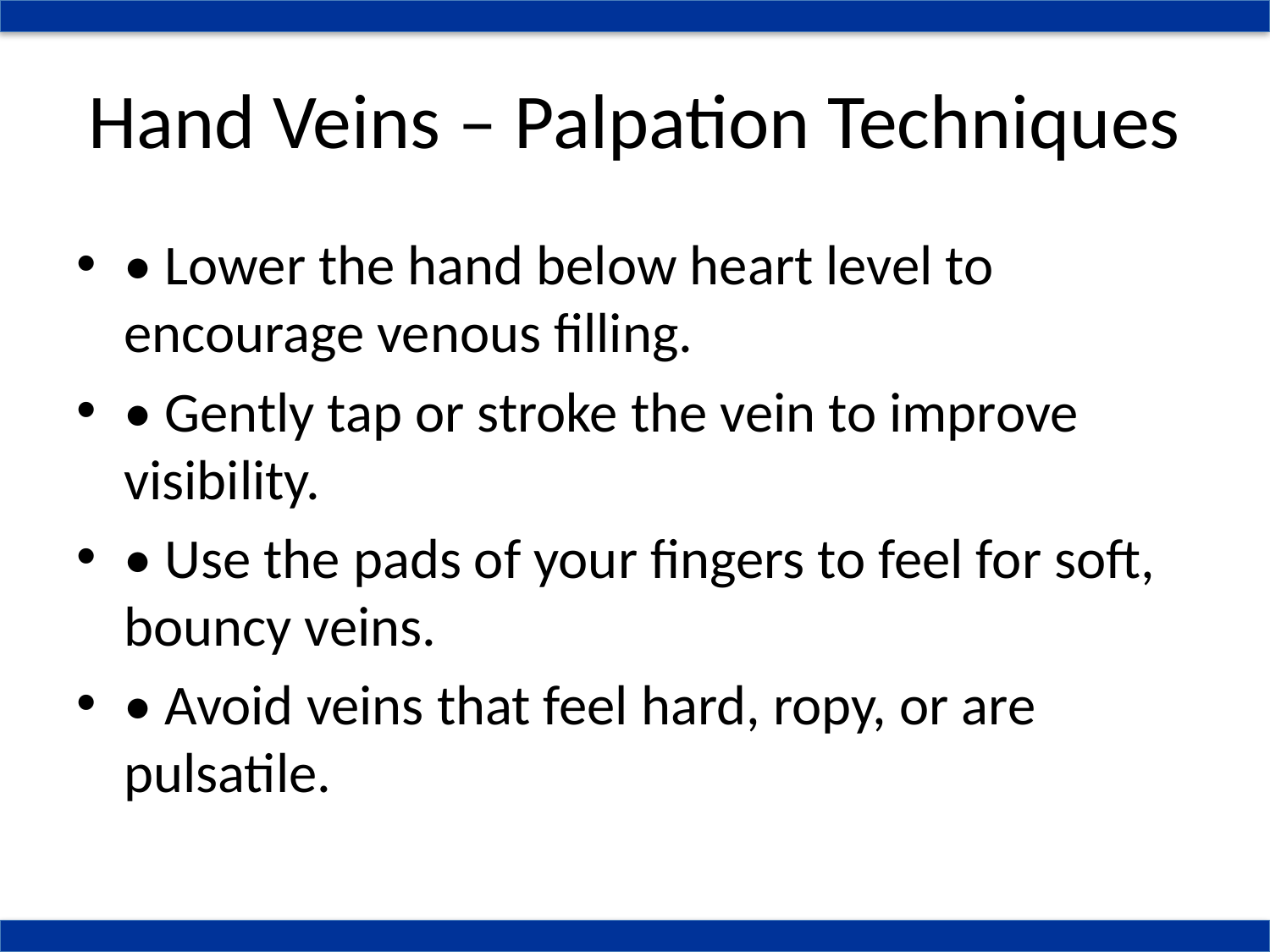

# Hand Veins – Palpation Techniques
• Lower the hand below heart level to encourage venous filling.
• Gently tap or stroke the vein to improve visibility.
• Use the pads of your fingers to feel for soft, bouncy veins.
• Avoid veins that feel hard, ropy, or are pulsatile.